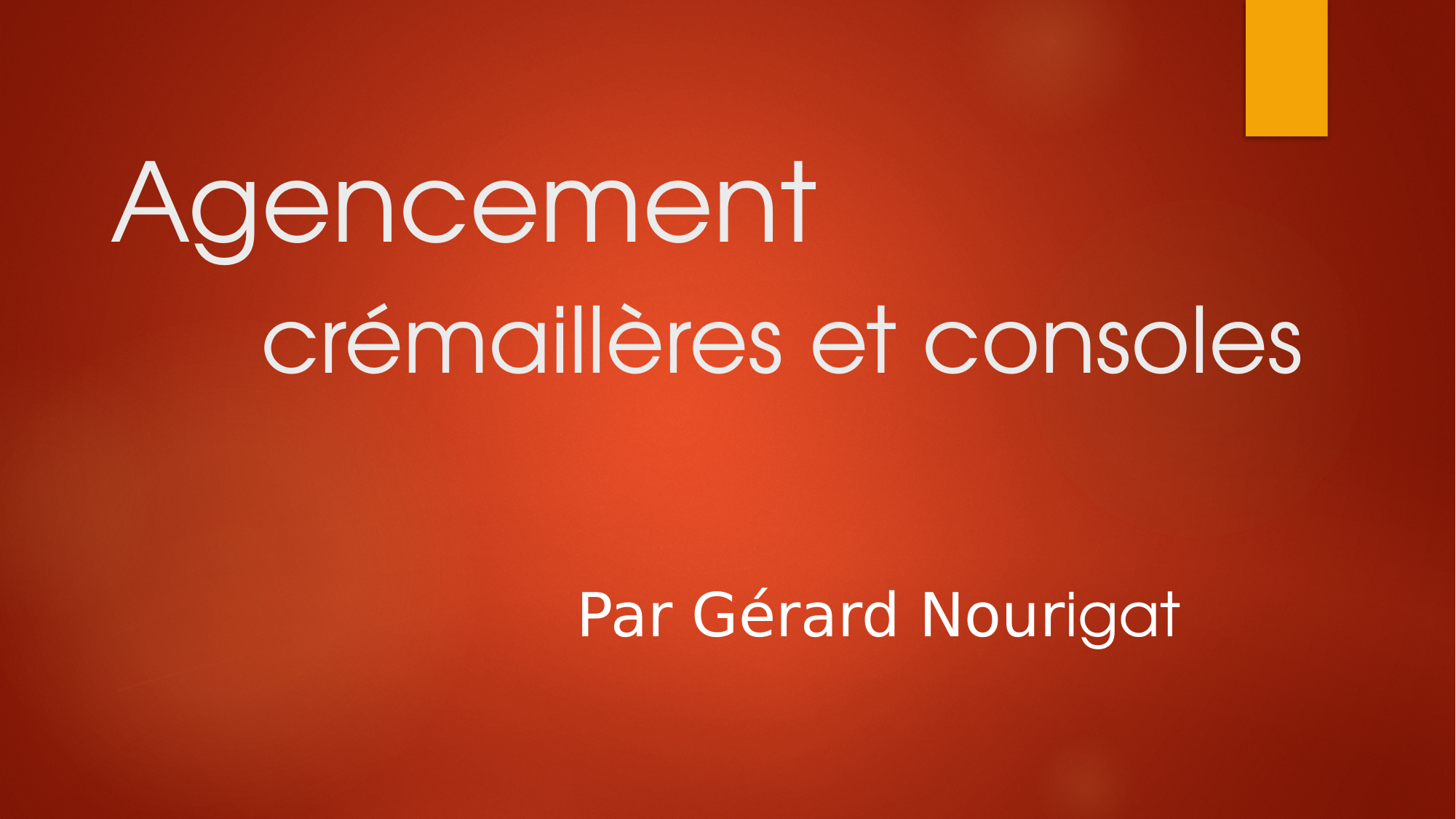

# Agencement crémaillères et consoles
Par Gérard Nourigat